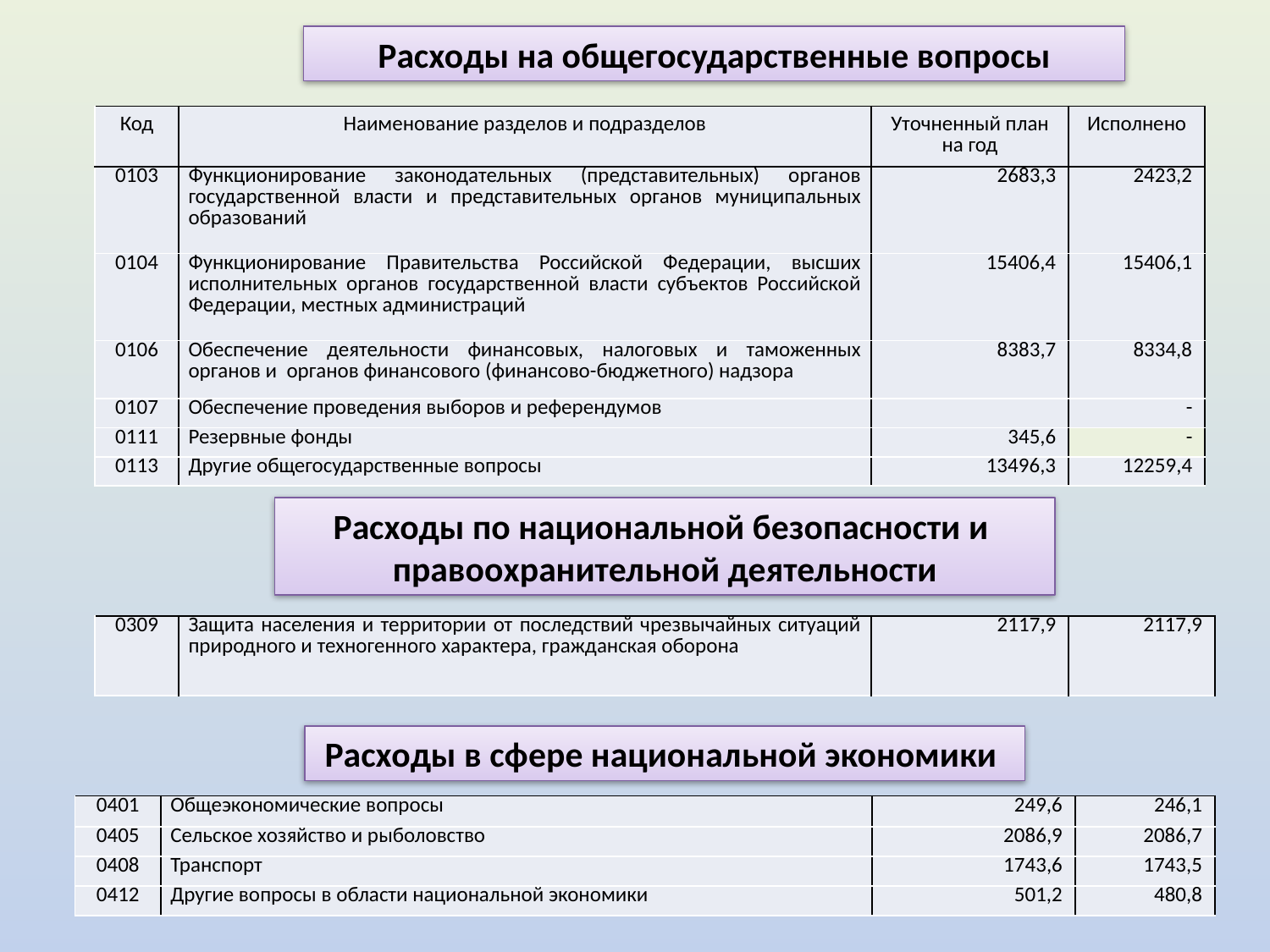

Расходы на общегосударственные вопросы
| Код | Наименование разделов и подразделов | Уточненный план на год | Исполнено |
| --- | --- | --- | --- |
| 0103 | Функционирование законодательных (представительных) органов государственной власти и представительных органов муниципальных образований | 2683,3 | 2423,2 |
| 0104 | Функционирование Правительства Российской Федерации, высших исполнительных органов государственной власти субъектов Российской Федерации, местных администраций | 15406,4 | 15406,1 |
| 0106 | Обеспечение деятельности финансовых, налоговых и таможенных органов и органов финансового (финансово-бюджетного) надзора | 8383,7 | 8334,8 |
| 0107 | Обеспечение проведения выборов и референдумов |  | - |
| 0111 | Резервные фонды | 345,6 | - |
| 0113 | Другие общегосударственные вопросы | 13496,3 | 12259,4 |
Расходы по национальной безопасности и
правоохранительной деятельности
| 0309 | Защита населения и территории от последствий чрезвычайных ситуаций природного и техногенного характера, гражданская оборона | 2117,9 | 2117,9 |
| --- | --- | --- | --- |
Расходы в сфере национальной экономики
| 0401 | Общеэкономические вопросы | 249,6 | 246,1 |
| --- | --- | --- | --- |
| 0405 | Сельское хозяйство и рыболовство | 2086,9 | 2086,7 |
| 0408 | Транспорт | 1743,6 | 1743,5 |
| 0412 | Другие вопросы в области национальной экономики | 501,2 | 480,8 |